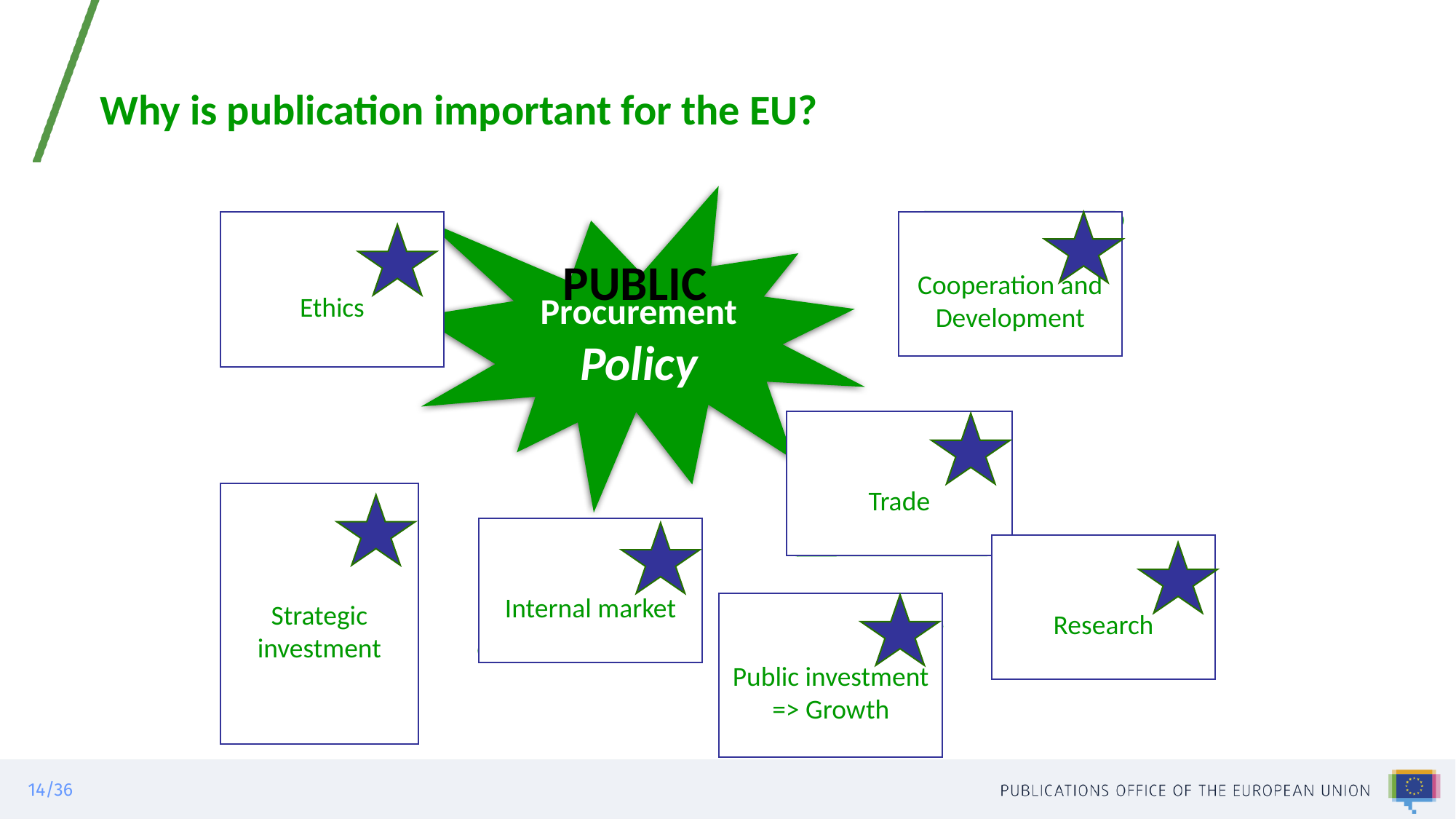

# Why is publication important for the EU?
Procurement Policy

Cooperation and Development
Transparency

Ethics

PUBLIC

Trade

Competition

Strategic investment
Efficient use of public  money

Internal market
Monitoring and control

Research
Equal treatment

Public investment => Growth

Promote business
14/36